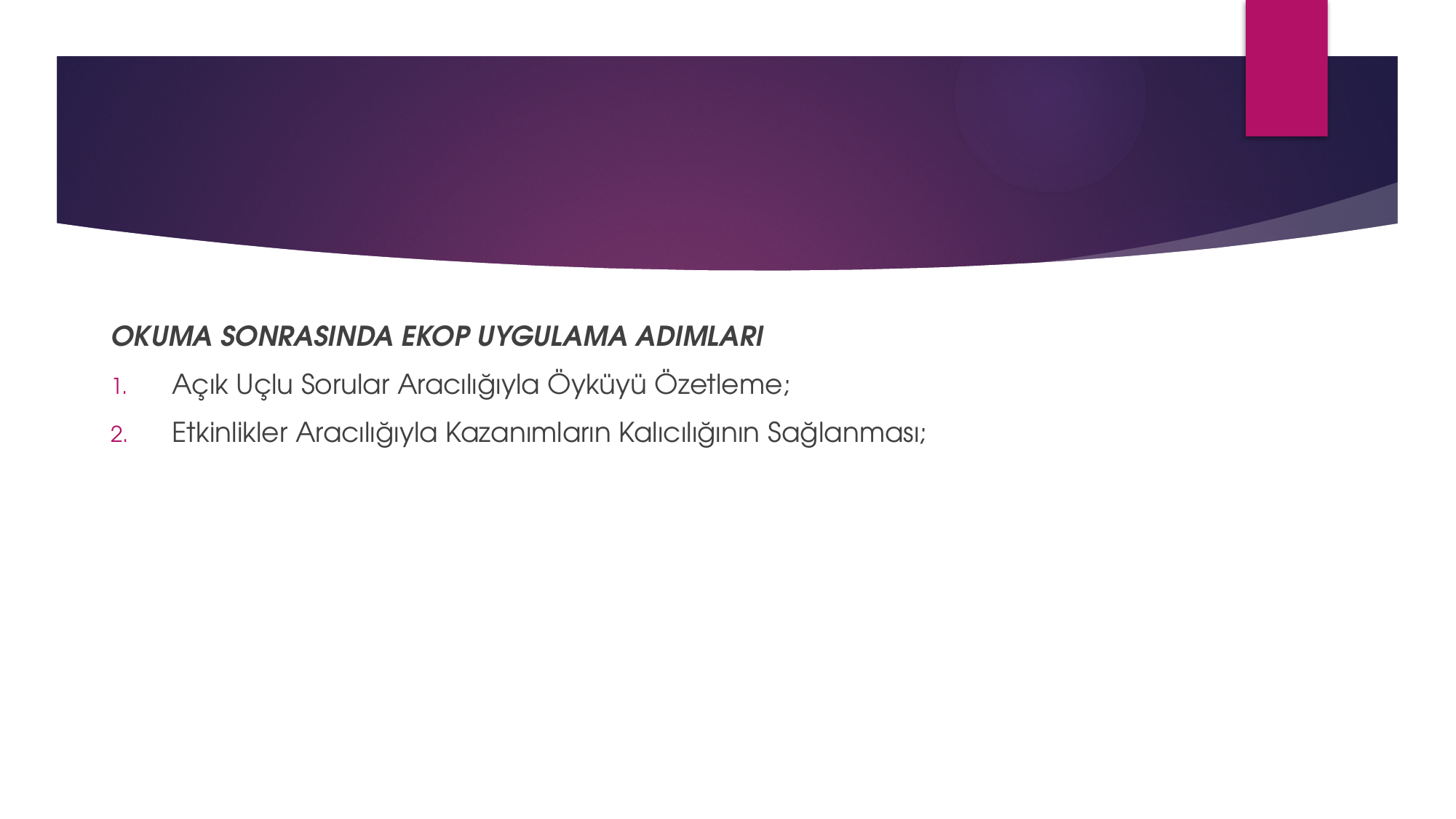

#

OKUMA SONRASINDA EKOP UYGULAMA ADIMLARI
Açık Uçlu Sorular Aracılığıyla Öyküyü Özetleme;
Etkinlikler Aracılığıyla Kazanımların Kalıcılığının Sağlanması;